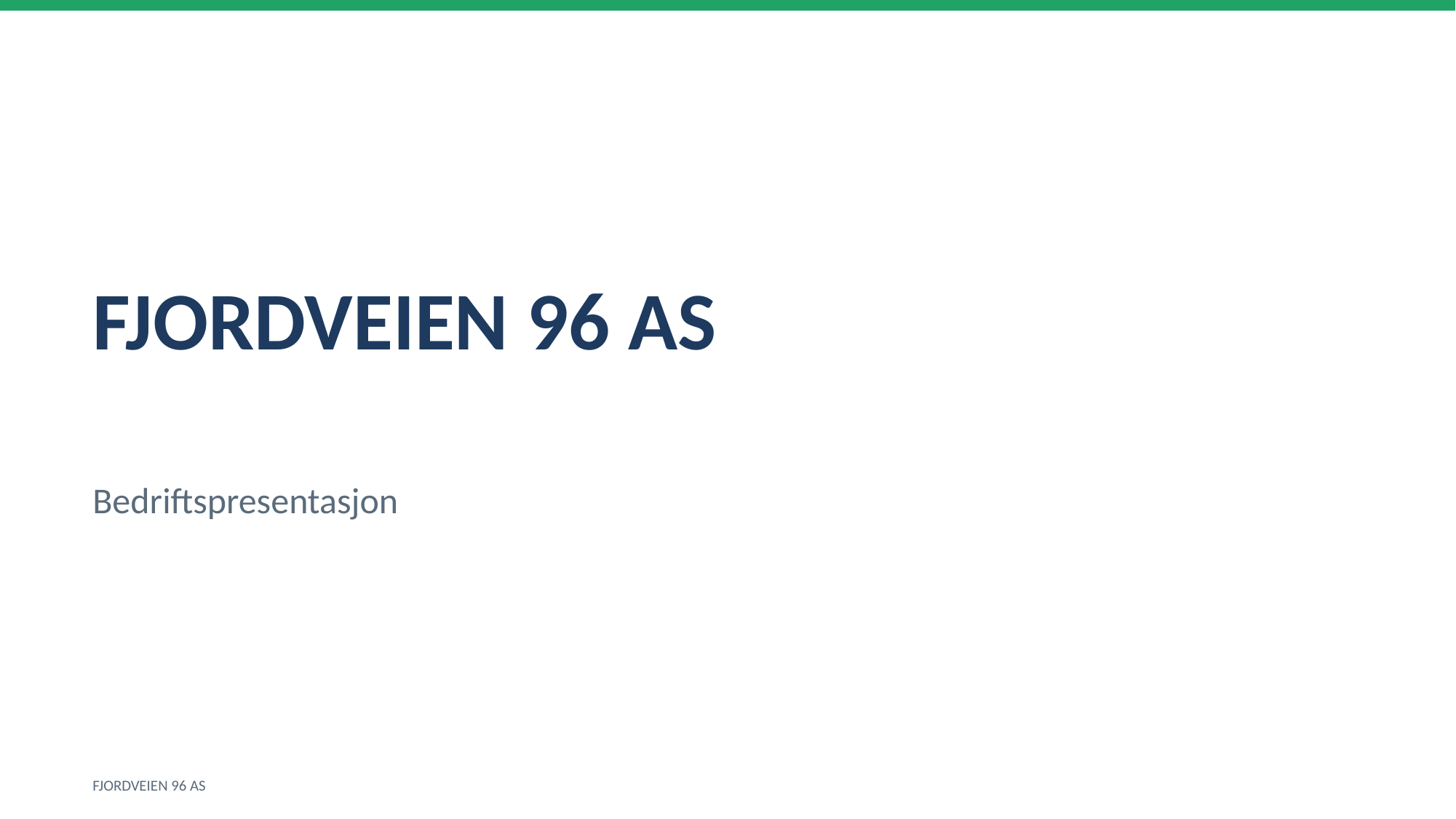

FJORDVEIEN 96 AS
Bedriftspresentasjon
FJORDVEIEN 96 AS